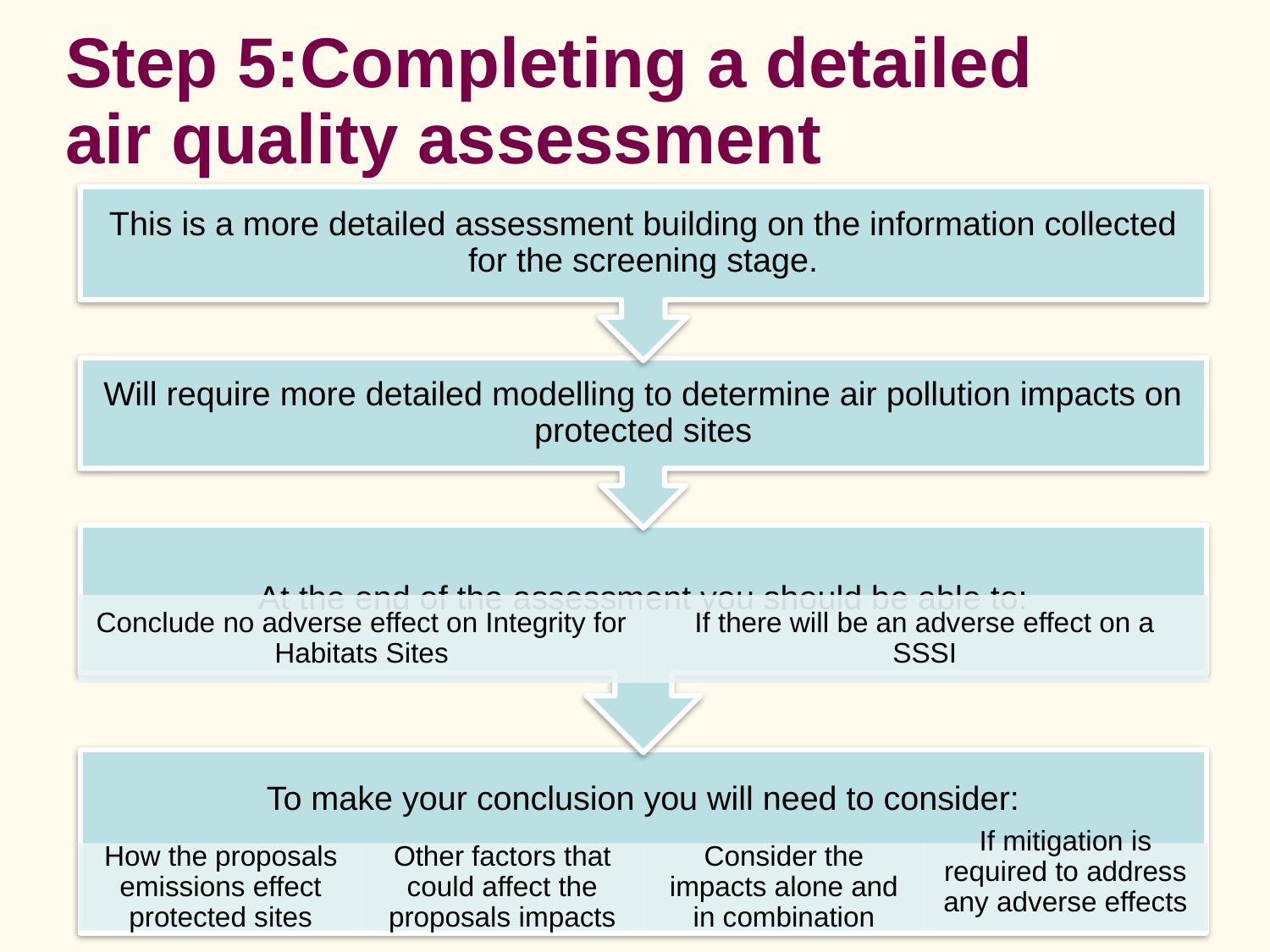

# Step 5:Completing a detailed air quality assessment
To make your conclusion you will need to consider:
How the proposals emissions effect protected sites
Other factors that could affect the proposals impacts
Consider the impacts alone and in combination
If mitigation is required to address any adverse effects
At the end of the assessment you should be able to:
Conclude no adverse effect on Integrity for Habitats Sites
If there will be an adverse effect on a SSSI
Will require more detailed modelling to determine air pollution impacts on protected sites
This is a more detailed assessment building on the information collected for the screening stage.
19